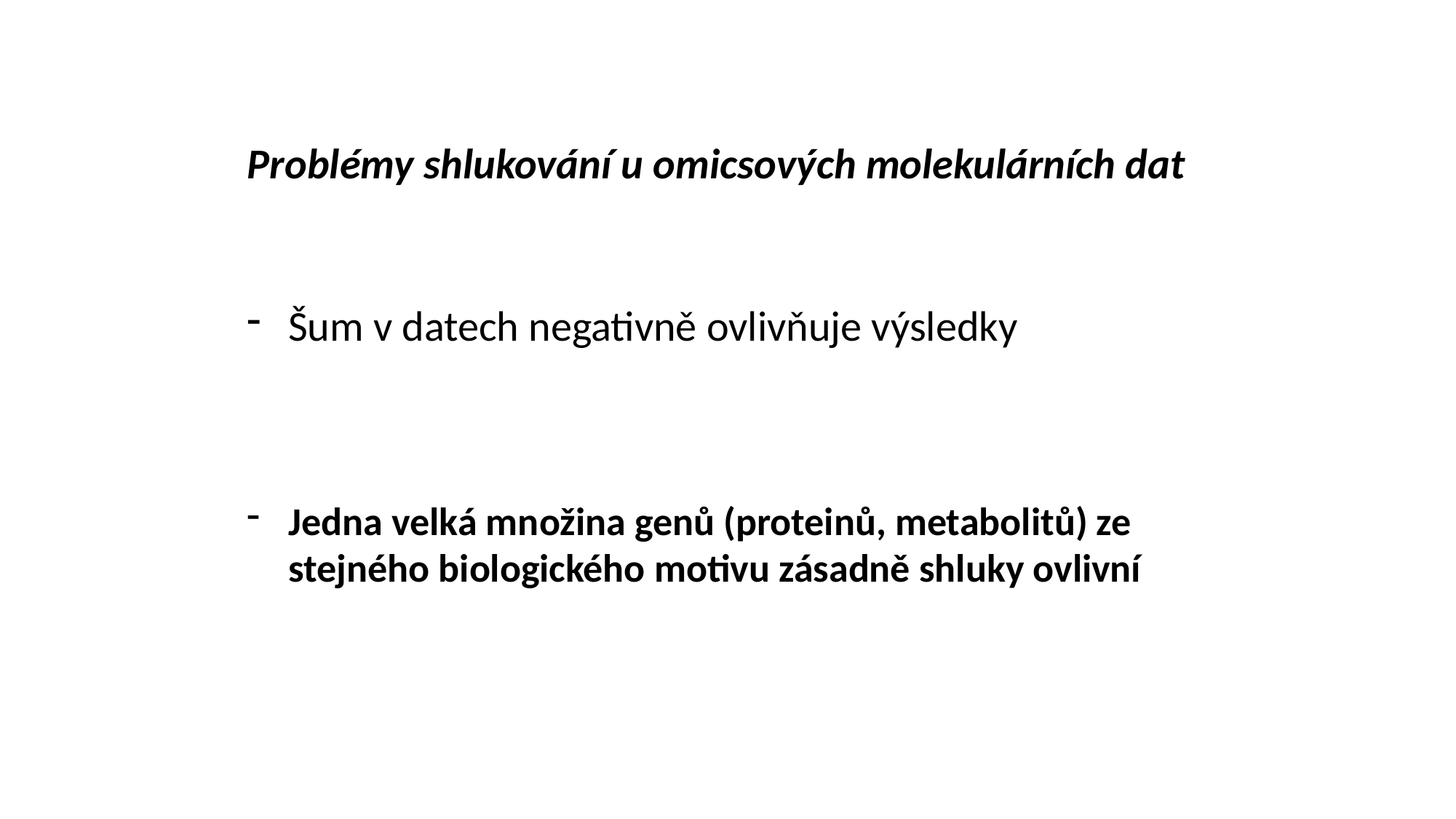

Problémy shlukování u omicsových molekulárních dat

Šum v datech negativně ovlivňuje výsledky
Jedna velká množina genů (proteinů, metabolitů) ze stejného biologického motivu zásadně shluky ovlivní